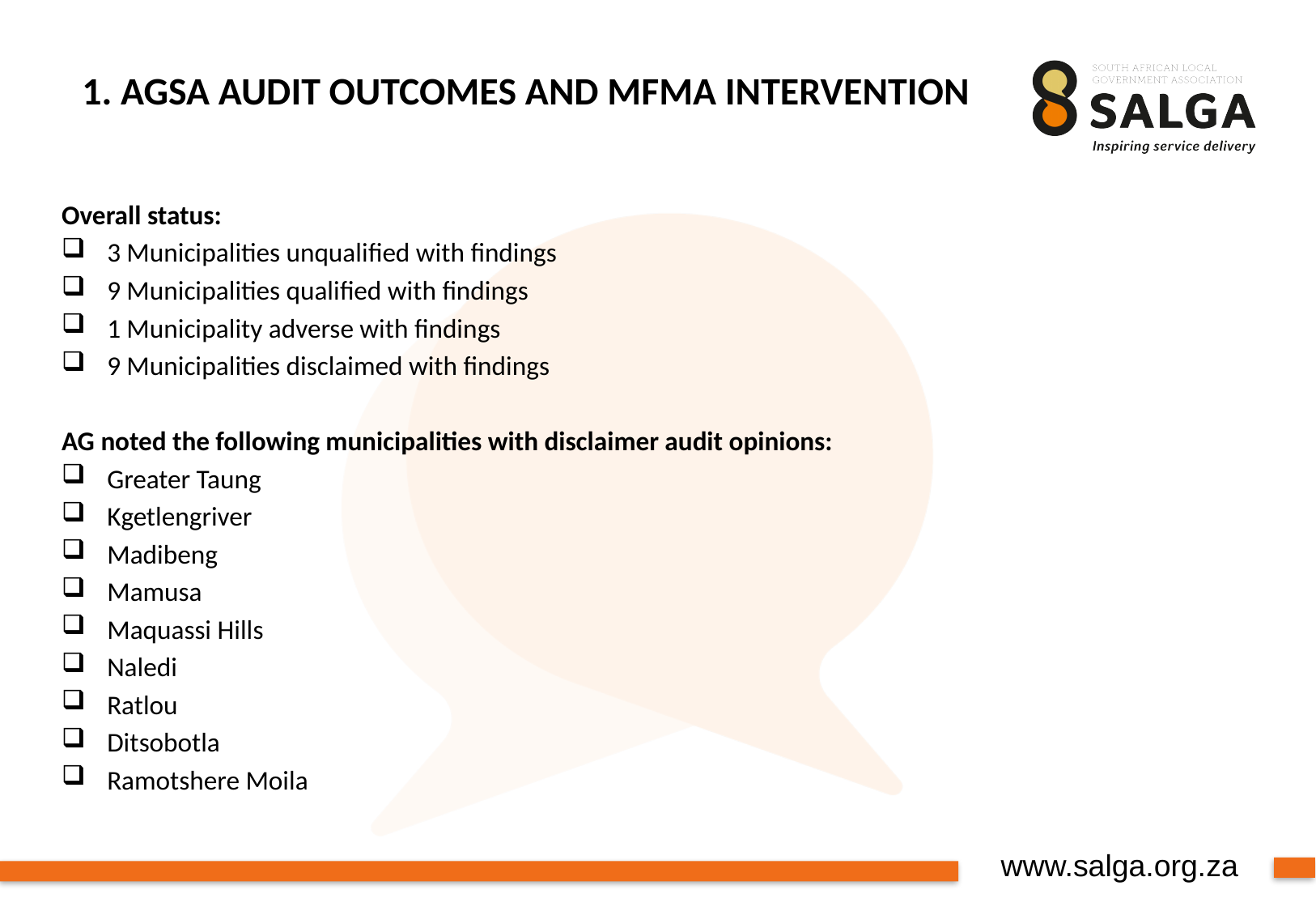

# 1. AGSA AUDIT OUTCOMES AND MFMA INTERVENTION

Overall status:
3 Municipalities unqualified with findings
9 Municipalities qualified with findings
1 Municipality adverse with findings
9 Municipalities disclaimed with findings

AG noted the following municipalities with disclaimer audit opinions:
Greater Taung
Kgetlengriver
Madibeng
Mamusa
Maquassi Hills
Naledi
Ratlou
Ditsobotla
Ramotshere Moila